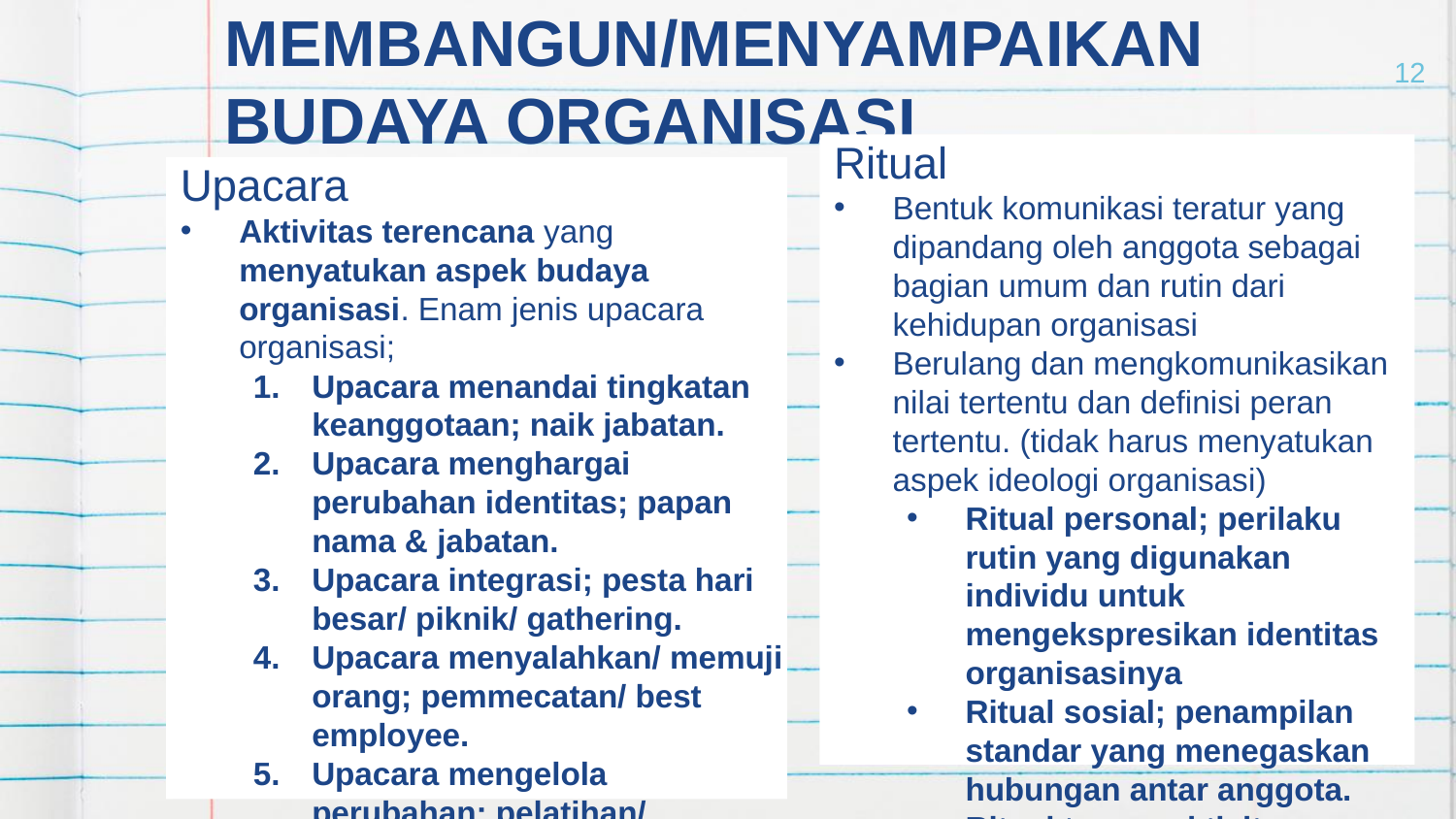

# BENTUK KOMUNIKASI YANG MEMBANGUN/MENYAMPAIKAN BUDAYA ORGANISASI
12
Ritual
Bentuk komunikasi teratur yang dipandang oleh anggota sebagai bagian umum dan rutin dari kehidupan organisasi
Berulang dan mengkomunikasikan nilai tertentu dan definisi peran tertentu. (tidak harus menyatukan aspek ideologi organisasi)
Ritual personal; perilaku rutin yang digunakan individu untuk mengekspresikan identitas organisasinya
Ritual sosial; penampilan standar yang menegaskan hubungan antar anggota.
Ritual tugas; aktivitas berulang yang membantu anggota
Upacara
Aktivitas terencana yang menyatukan aspek budaya organisasi. Enam jenis upacara organisasi;
Upacara menandai tingkatan keanggotaan; naik jabatan.
Upacara menghargai perubahan identitas; papan nama & jabatan.
Upacara integrasi; pesta hari besar/ piknik/ gathering.
Upacara menyalahkan/ memuji orang; pemmecatan/ best employee.
Upacara mengelola perubahan; pelatihan/ sosialisasi program terbaru.
Upacara resolusi konflik; mediasi/ sidang tertutup.